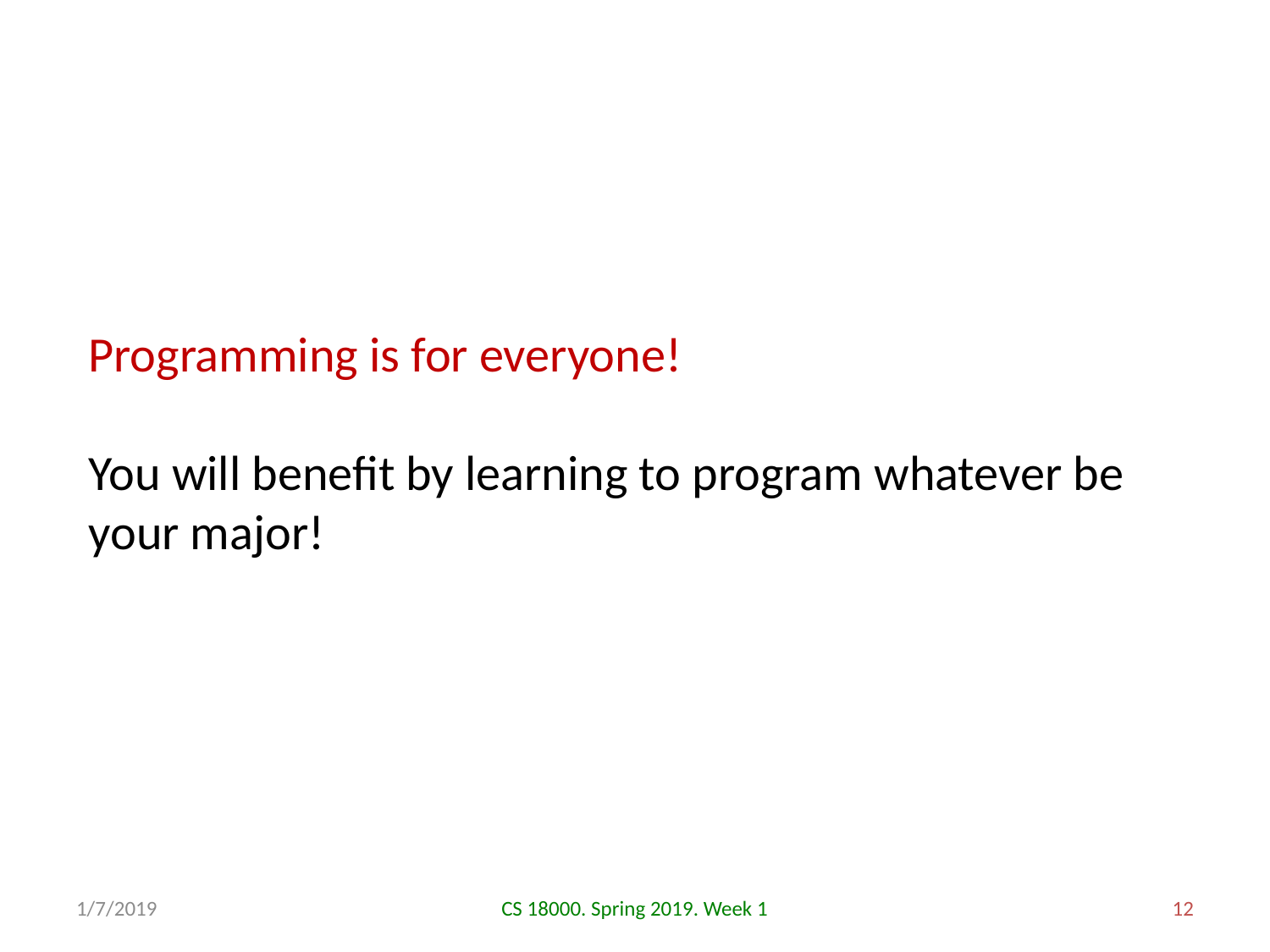

# Programming is for everyone! You will benefit by learning to program whatever be your major!
1/7/2019
CS 18000. Spring 2019. Week 1
12